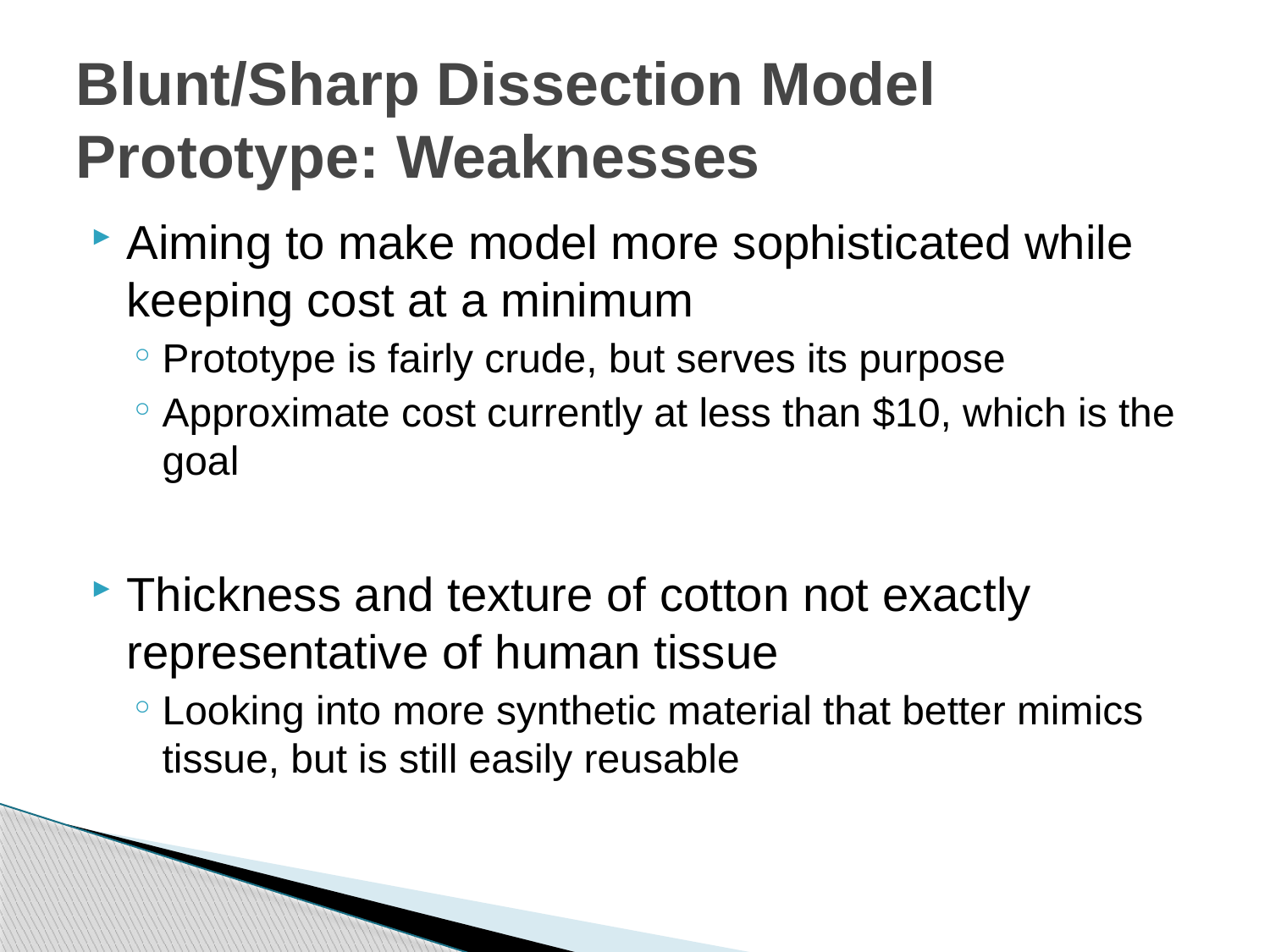

# Blunt/Sharp Dissection Model Prototype: Weaknesses
Aiming to make model more sophisticated while keeping cost at a minimum
Prototype is fairly crude, but serves its purpose
Approximate cost currently at less than $10, which is the goal

Thickness and texture of cotton not exactly representative of human tissue
Looking into more synthetic material that better mimics tissue, but is still easily reusable